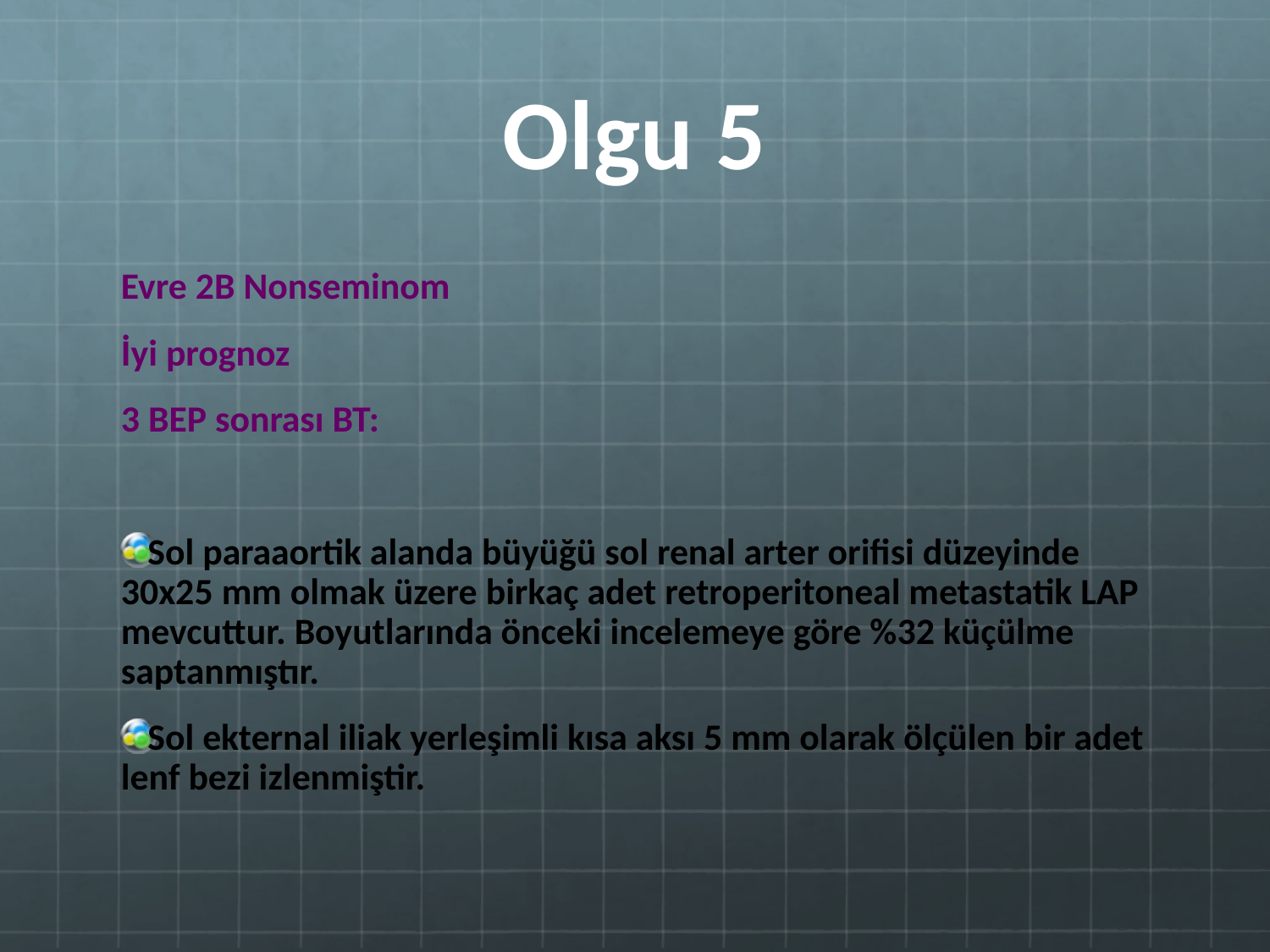

# Olgu 5
Evre 2B Nonseminom
İyi prognoz
3 BEP sonrası BT:

Sol paraaortik alanda büyüğü sol renal arter orifisi düzeyinde 30x25 mm olmak üzere birkaç adet retroperitoneal metastatik LAP mevcuttur. Boyutlarında önceki incelemeye göre %32 küçülme saptanmıştır.
Sol ekternal iliak yerleşimli kısa aksı 5 mm olarak ölçülen bir adet lenf bezi izlenmiştir.